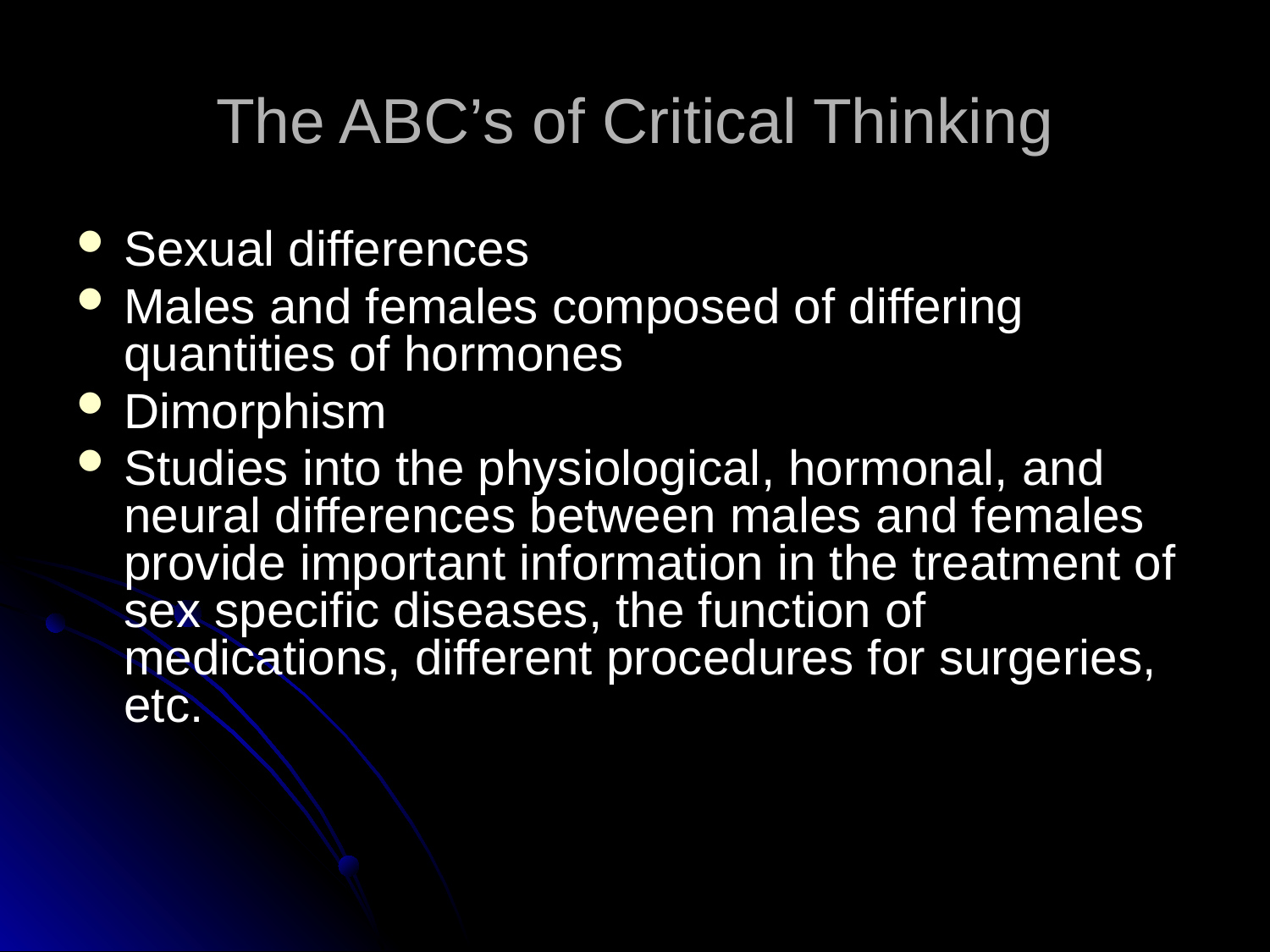

# The ABC’s of Critical Thinking
Sexual differences
Males and females composed of differing quantities of hormones
Dimorphism
Studies into the physiological, hormonal, and neural differences between males and females provide important information in the treatment of sex specific diseases, the function of medications, different procedures for surgeries, etc.